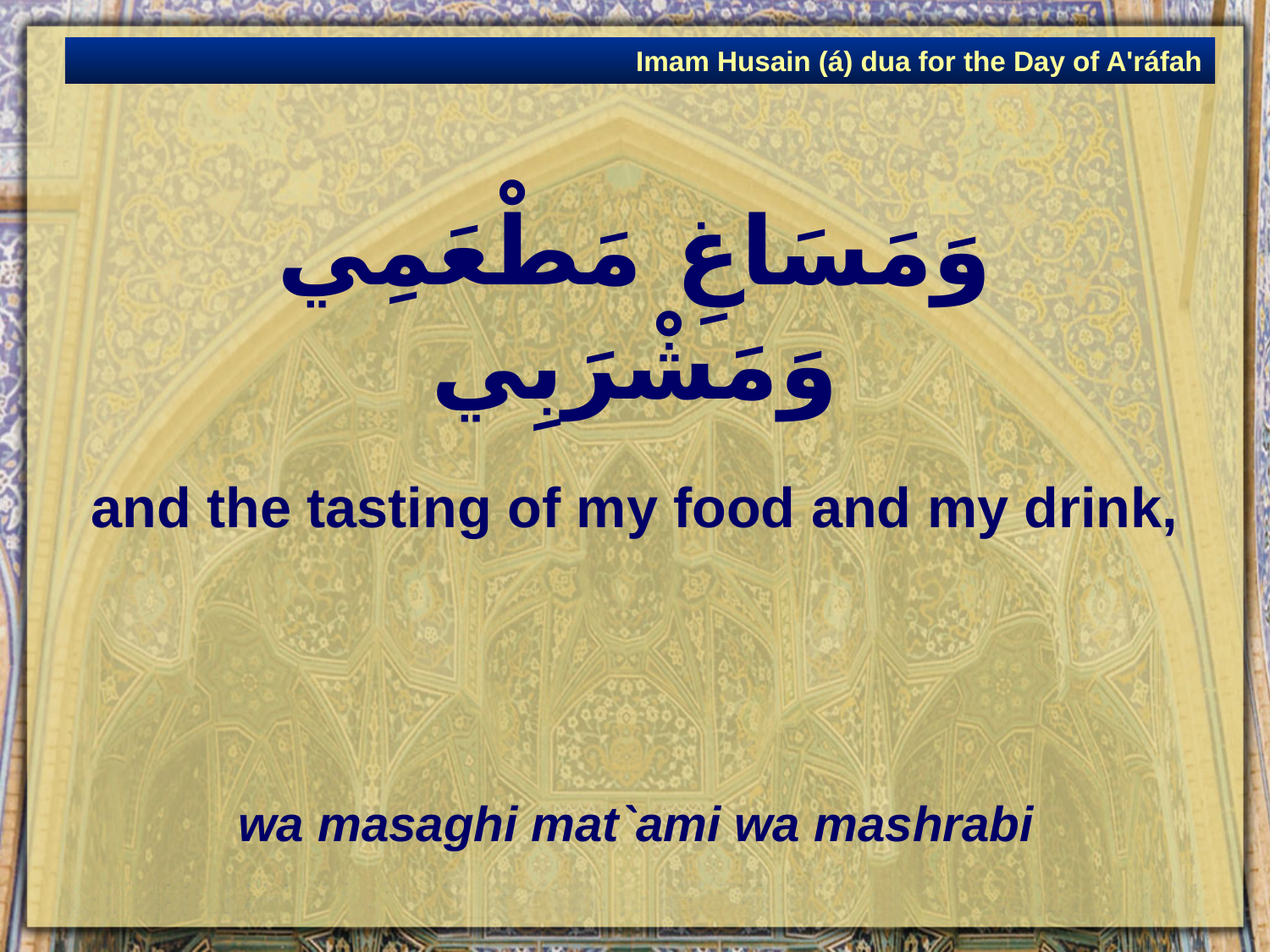

Imam Husain (á) dua for the Day of A'ráfah
# وَمَسَاغِ مَطْعَمِي وَمَشْرَبِي
and the tasting of my food and my drink,
wa masaghi mat`ami wa mashrabi